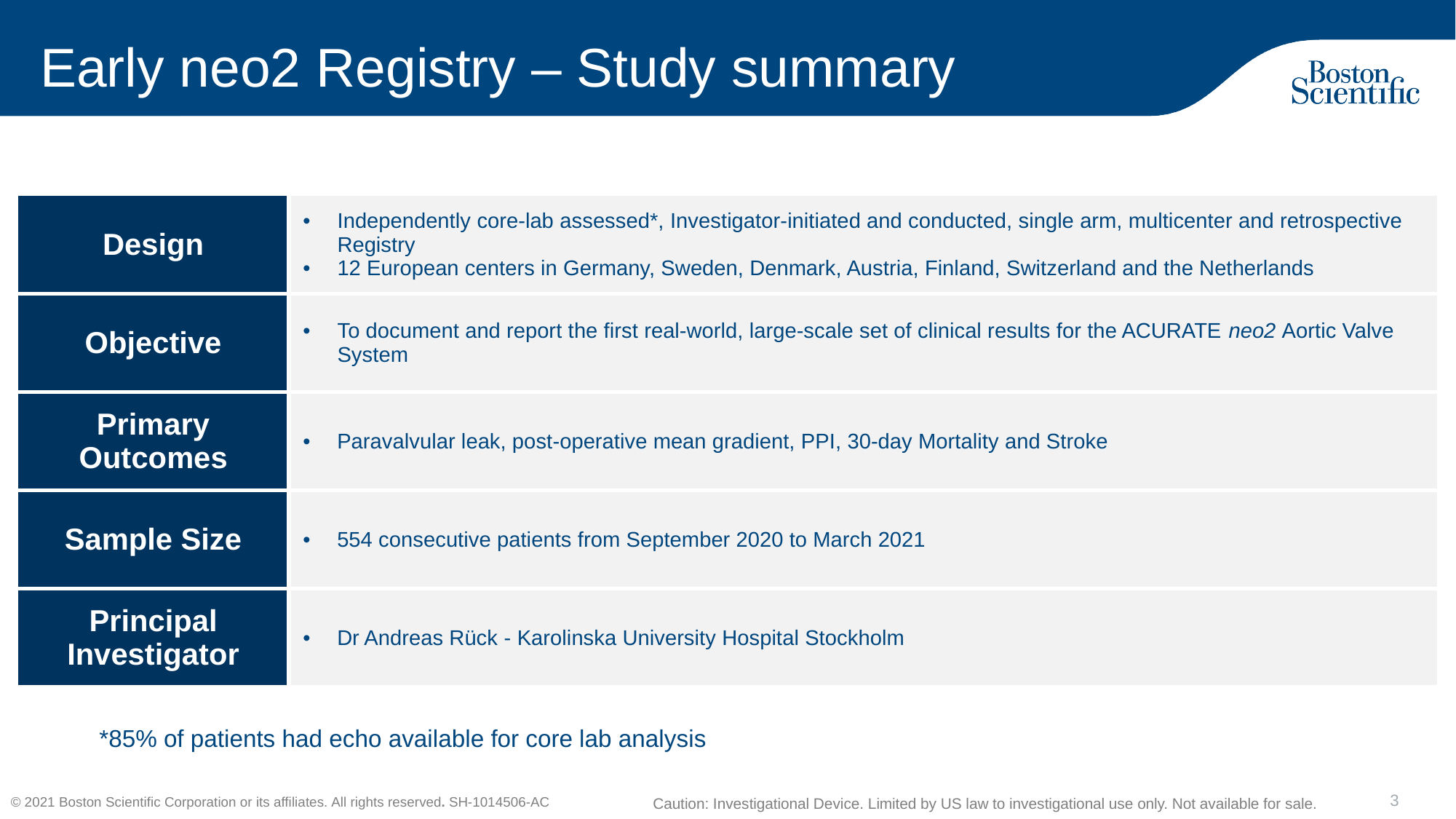

# Early neo2 Registry – Study summary
| Design | Independently core-lab assessed\*, Investigator-initiated and conducted, single arm, multicenter and retrospective Registry 12 European centers in Germany, Sweden, Denmark, Austria, Finland, Switzerland and the Netherlands |
| --- | --- |
| Objective | To document and report the first real-world, large-scale set of clinical results for the ACURATE neo2 Aortic Valve System |
| Primary Outcomes | Paravalvular leak, post-operative mean gradient, PPI, 30-day Mortality and Stroke |
| Sample Size | 554 consecutive patients from September 2020 to March 2021 |
| Principal Investigator | Dr Andreas Rück - Karolinska University Hospital Stockholm |
*85% of patients had echo available for core lab analysis
Caution: Investigational Device. Limited by US law to investigational use only. Not available for sale.